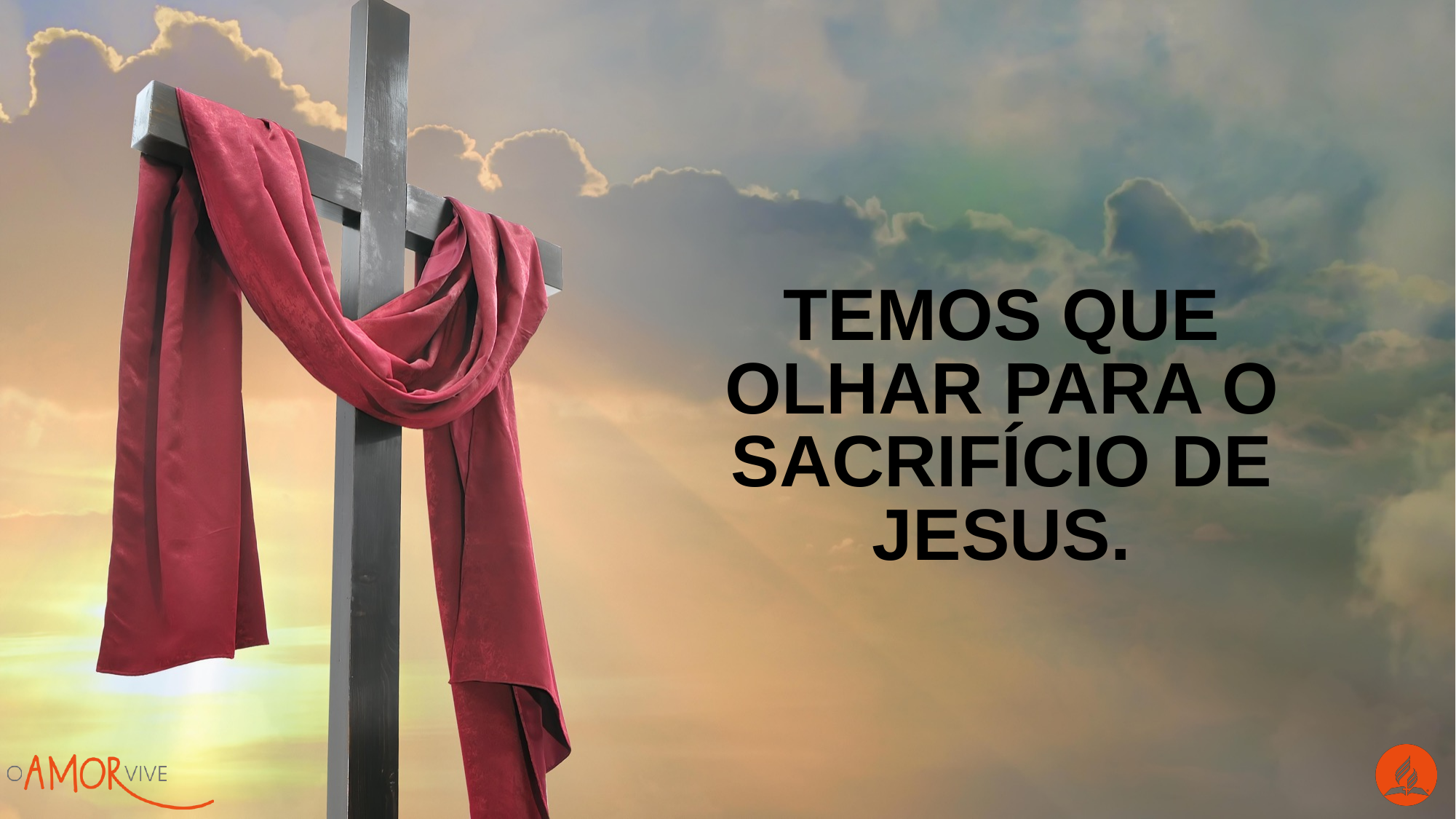

temos que olhar para o sacrifício de Jesus.